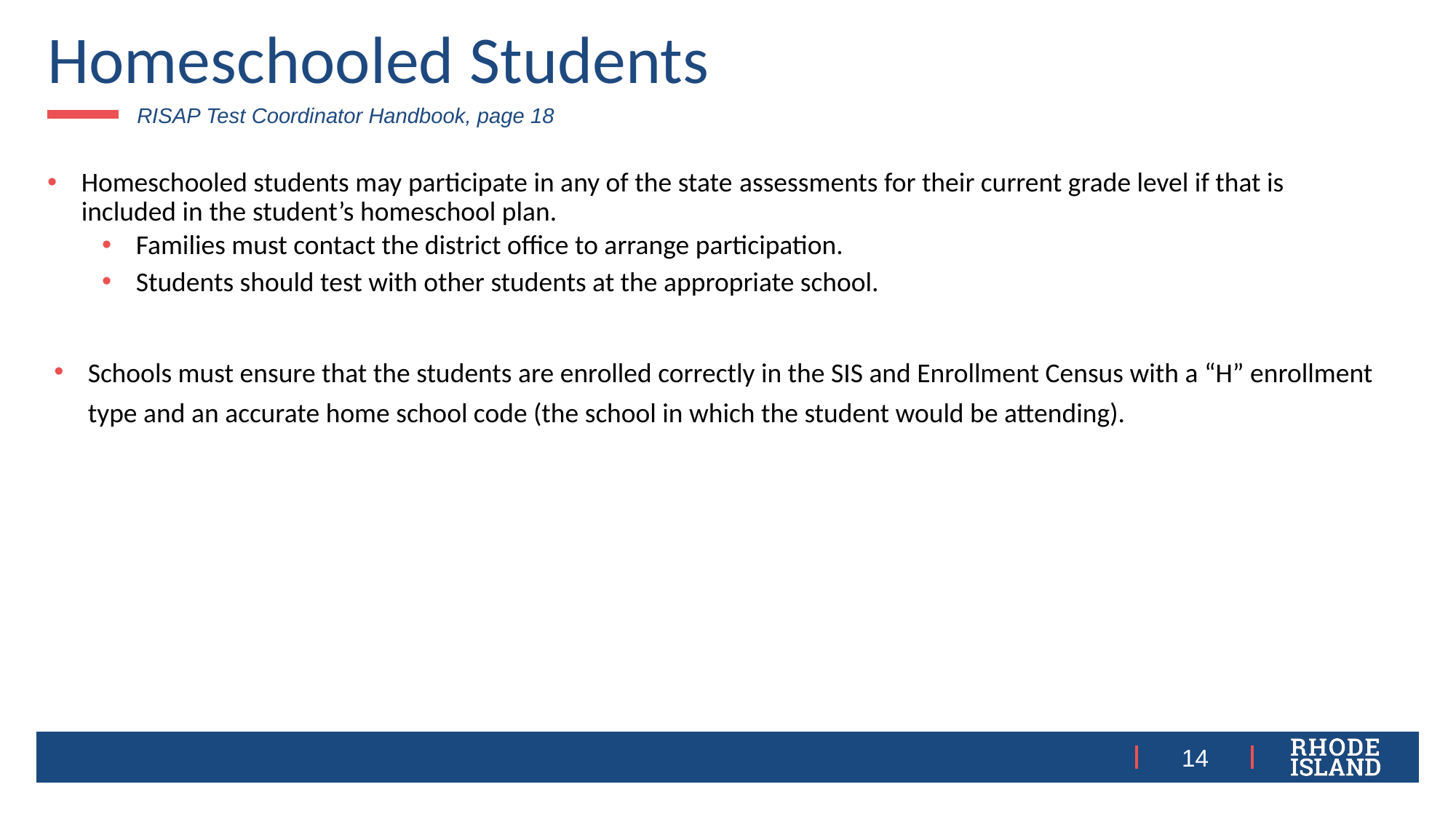

# Homeschooled Students
RISAP Test Coordinator Handbook, page 18
Homeschooled students may participate in any of the state assessments for their current grade level if that is included in the student’s homeschool plan.
Families must contact the district office to arrange participation.
Students should test with other students at the appropriate school.

Schools must ensure that the students are enrolled correctly in the SIS and Enrollment Census with a “H” enrollment type and an accurate home school code (the school in which the student would be attending).
14